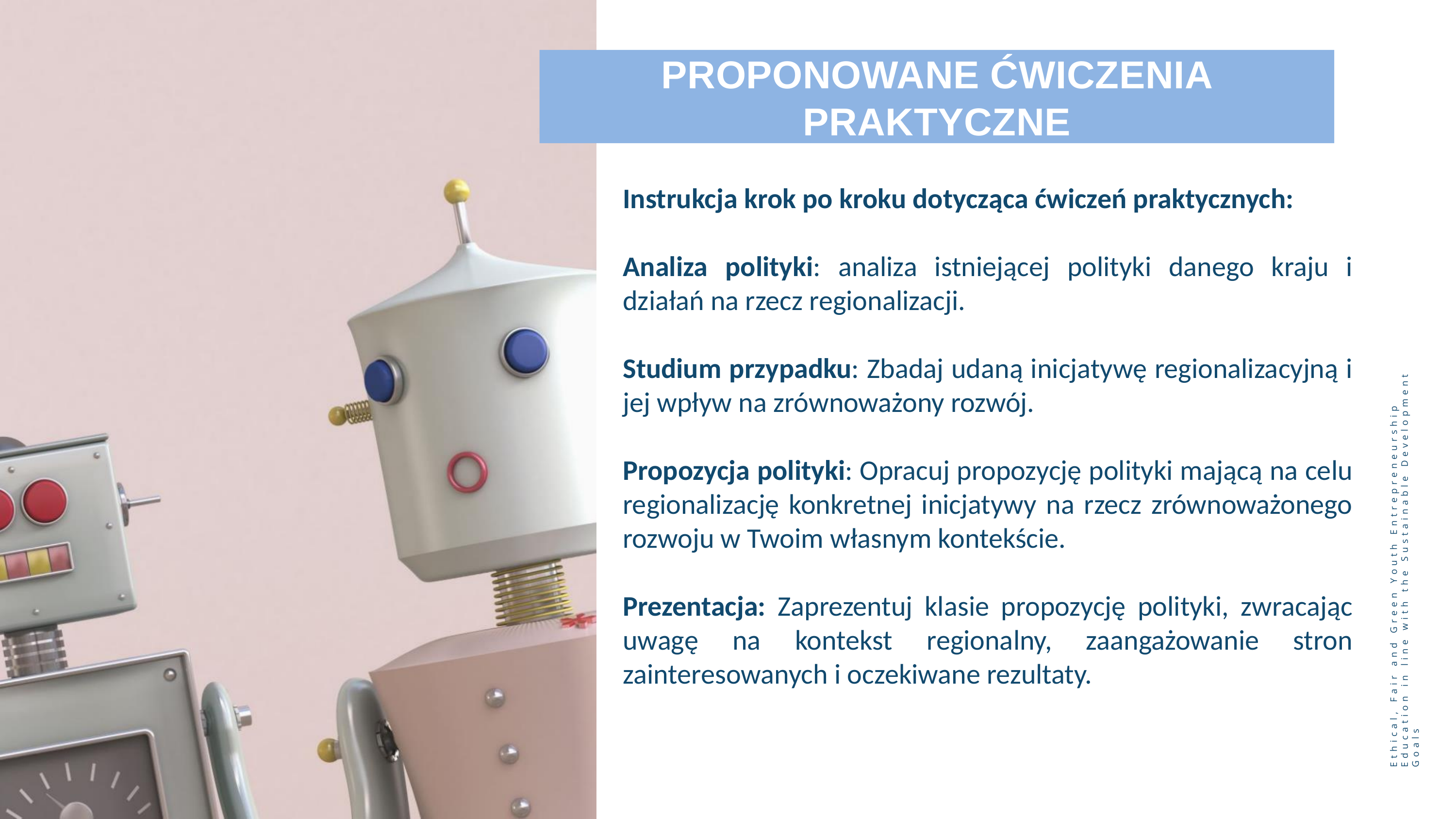

PROPONOWANE ĆWICZENIA PRAKTYCZNE
Instrukcja krok po kroku dotycząca ćwiczeń praktycznych:

Analiza polityki: analiza istniejącej polityki danego kraju i działań na rzecz regionalizacji.

Studium przypadku: Zbadaj udaną inicjatywę regionalizacyjną i jej wpływ na zrównoważony rozwój.

Propozycja polityki: Opracuj propozycję polityki mającą na celu regionalizację konkretnej inicjatywy na rzecz zrównoważonego rozwoju w Twoim własnym kontekście.

Prezentacja: Zaprezentuj klasie propozycję polityki, zwracając uwagę na kontekst regionalny, zaangażowanie stron zainteresowanych i oczekiwane rezultaty.
Ethical, Fair and Green Youth Entrepreneurship Education in line with the Sustainable Development Goals